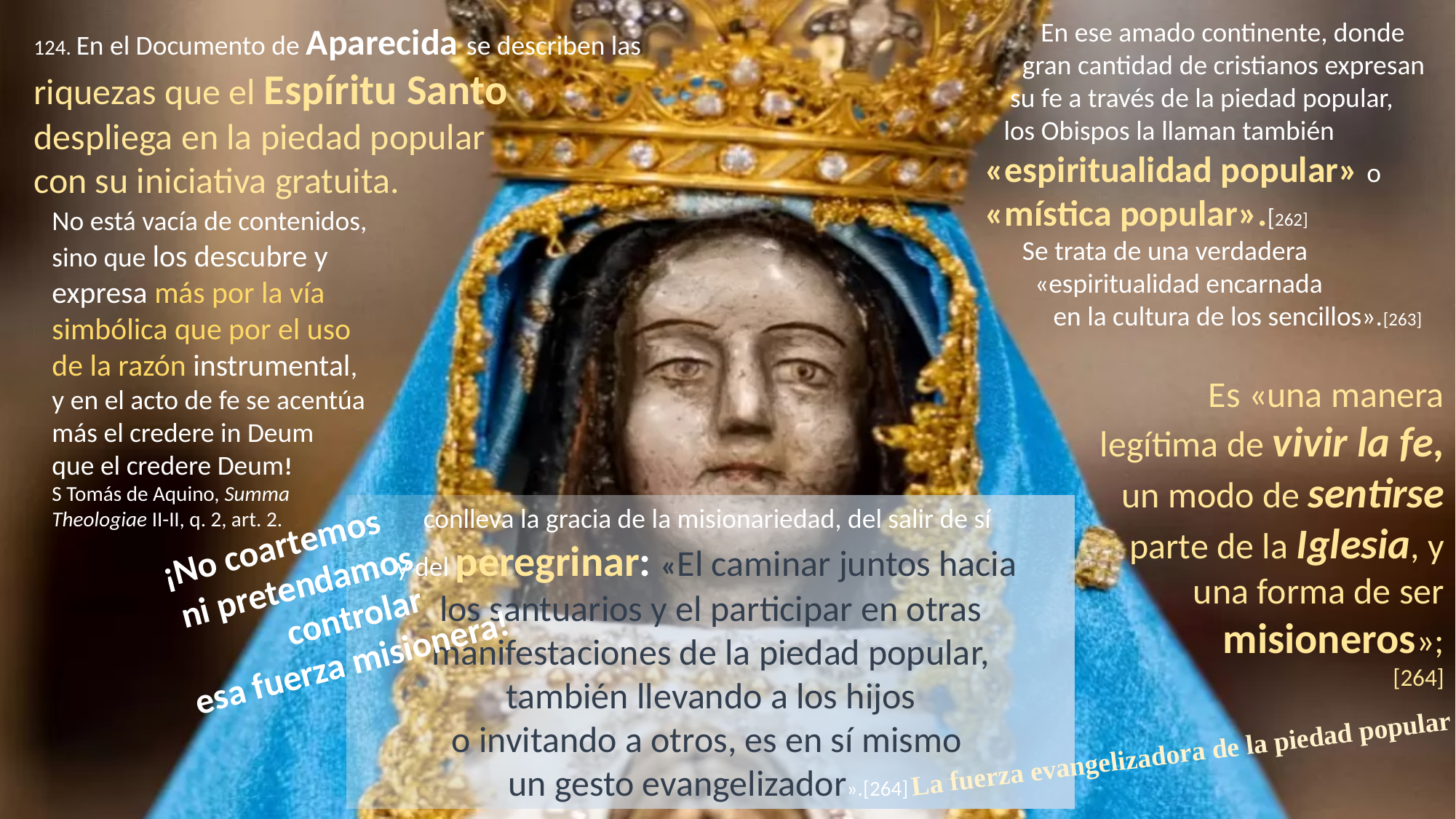

En ese amado continente, donde
      gran cantidad de cristianos expresan
    su fe a través de la piedad popular,
   los Obispos la llaman también «espiritualidad popular» o «mística popular».[262]
      Se trata de una verdadera
        «espiritualidad encarnada
           en la cultura de los sencillos».[263]
124. En el Documento de Aparecida se describen las riquezas que el Espíritu Santo
despliega en la piedad popular
con su iniciativa gratuita.
No está vacía de contenidos, sino que los descubre y expresa más por la vía simbólica que por el uso de la razón instrumental,
y en el acto de fe se acentúa más el credere in Deum
que el credere Deum!
S Tomás de Aquino, Summa Theologiae II-II, q. 2, art. 2.
Es «una manera legítima de vivir la fe, un modo de sentirse parte de la Iglesia, y una forma de ser misioneros»;
[264]
conlleva la gracia de la misionariedad, del salir de sí
y del peregrinar: «El caminar juntos hacia
los santuarios y el participar en otras manifestaciones de la piedad popular,
 también llevando a los hijos
o invitando a otros, es en sí mismo
un gesto evangelizador».[264]
¡No coartemos
 ni pretendamos
             controlar
esa fuerza misionera!
La fuerza evangelizadora de la piedad popular